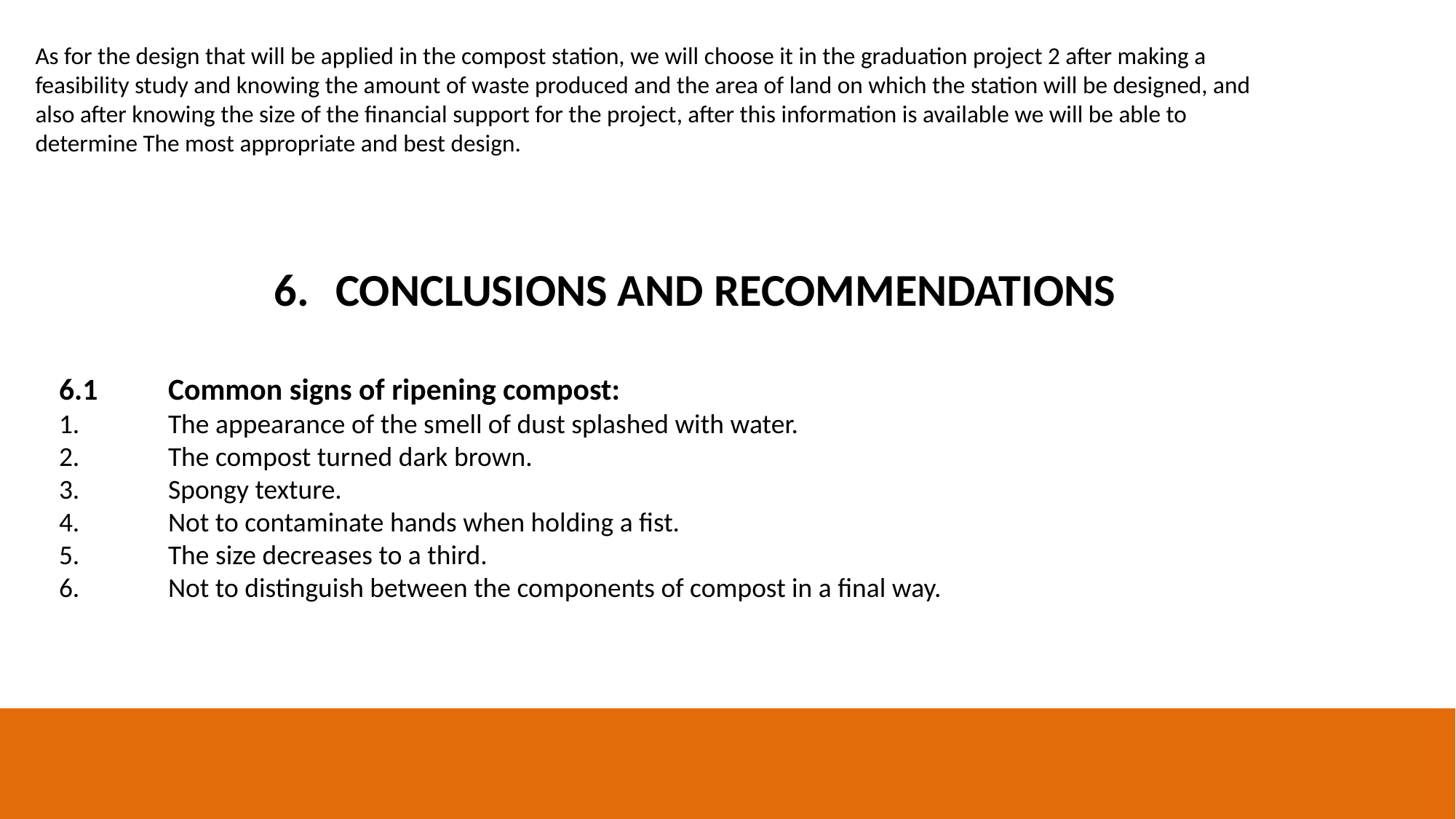

As for the design that will be applied in the compost station, we will choose it in the graduation project 2 after making a feasibility study and knowing the amount of waste produced and the area of land on which the station will be designed, and also after knowing the size of the financial support for the project, after this information is available we will be able to determine The most appropriate and best design.
CONCLUSIONS AND RECOMMENDATIONS

6.1	Common signs of ripening compost:
1.	The appearance of the smell of dust splashed with water.
2.	The compost turned dark brown.
3.	Spongy texture.
4.	Not to contaminate hands when holding a fist.
5.	The size decreases to a third.
6.	Not to distinguish between the components of compost in a final way.